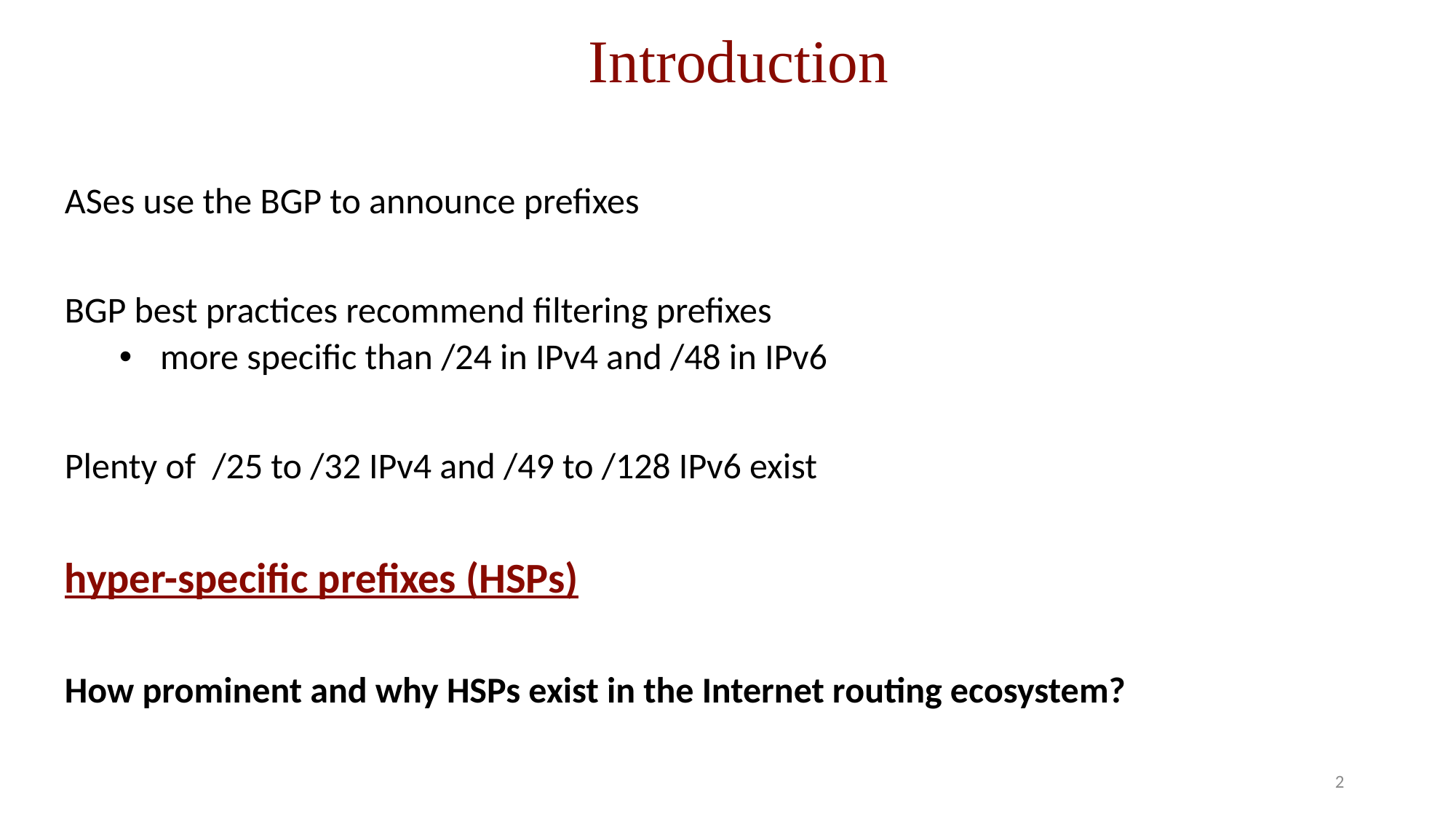

# Introduction
﻿
ASes use the BGP to announce prefixes

BGP best practices recommend filtering prefixes
more specific than /24 in IPv4 and /48 in IPv6

Plenty of  /25 to /32 IPv4 and /49 to /128 IPv6 exist

hyper-specific prefixes (HSPs)

How prominent and why HSPs exist in the Internet routing ecosystem?

2